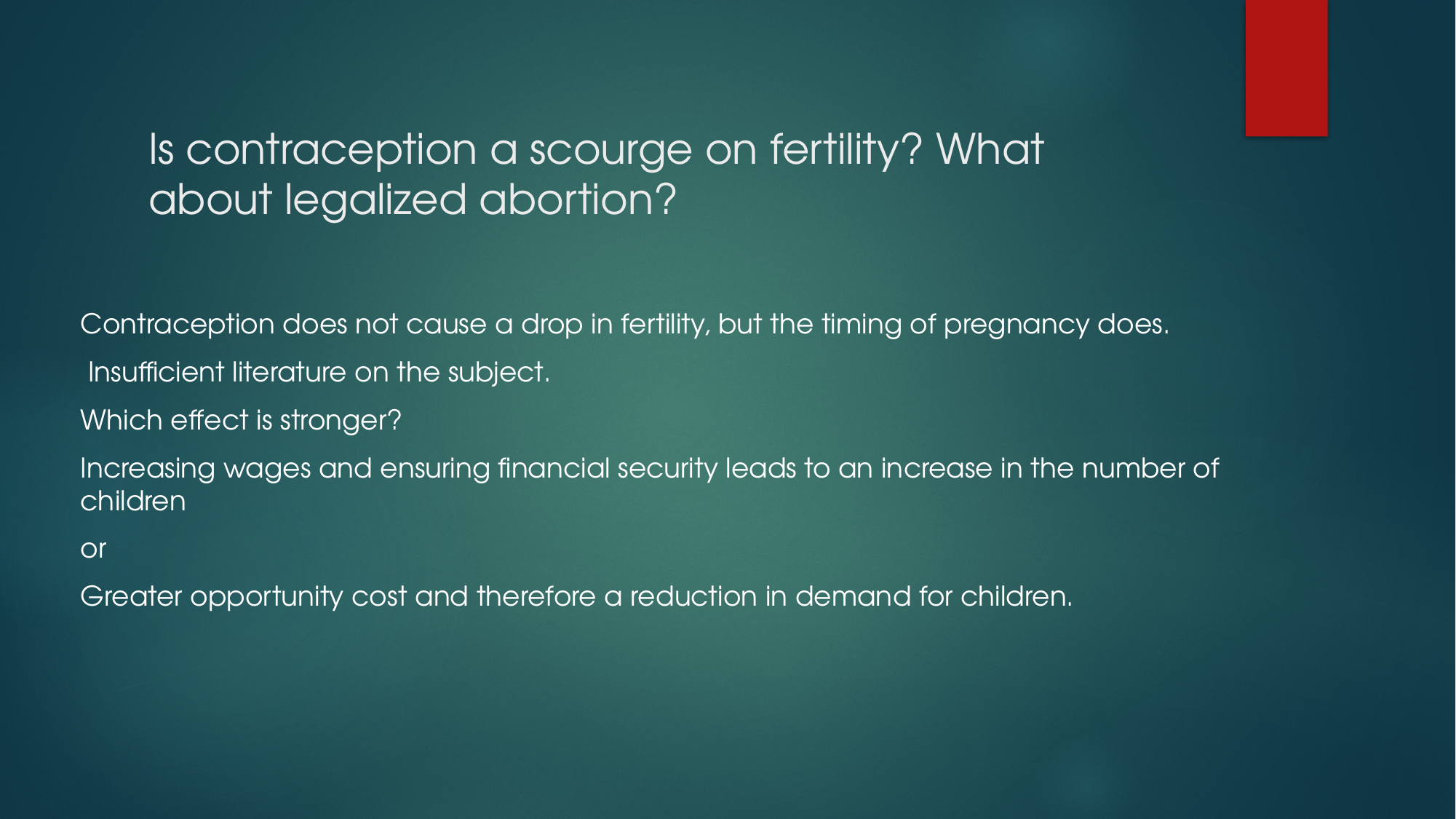

# Is contraception a scourge on fertility? What about legalized abortion?
Contraception does not cause a drop in fertility, but the timing of pregnancy does.
 Insufficient literature on the subject.
Which effect is stronger?
Increasing wages and ensuring financial security leads to an increase in the number of children
or
Greater opportunity cost and therefore a reduction in demand for children.